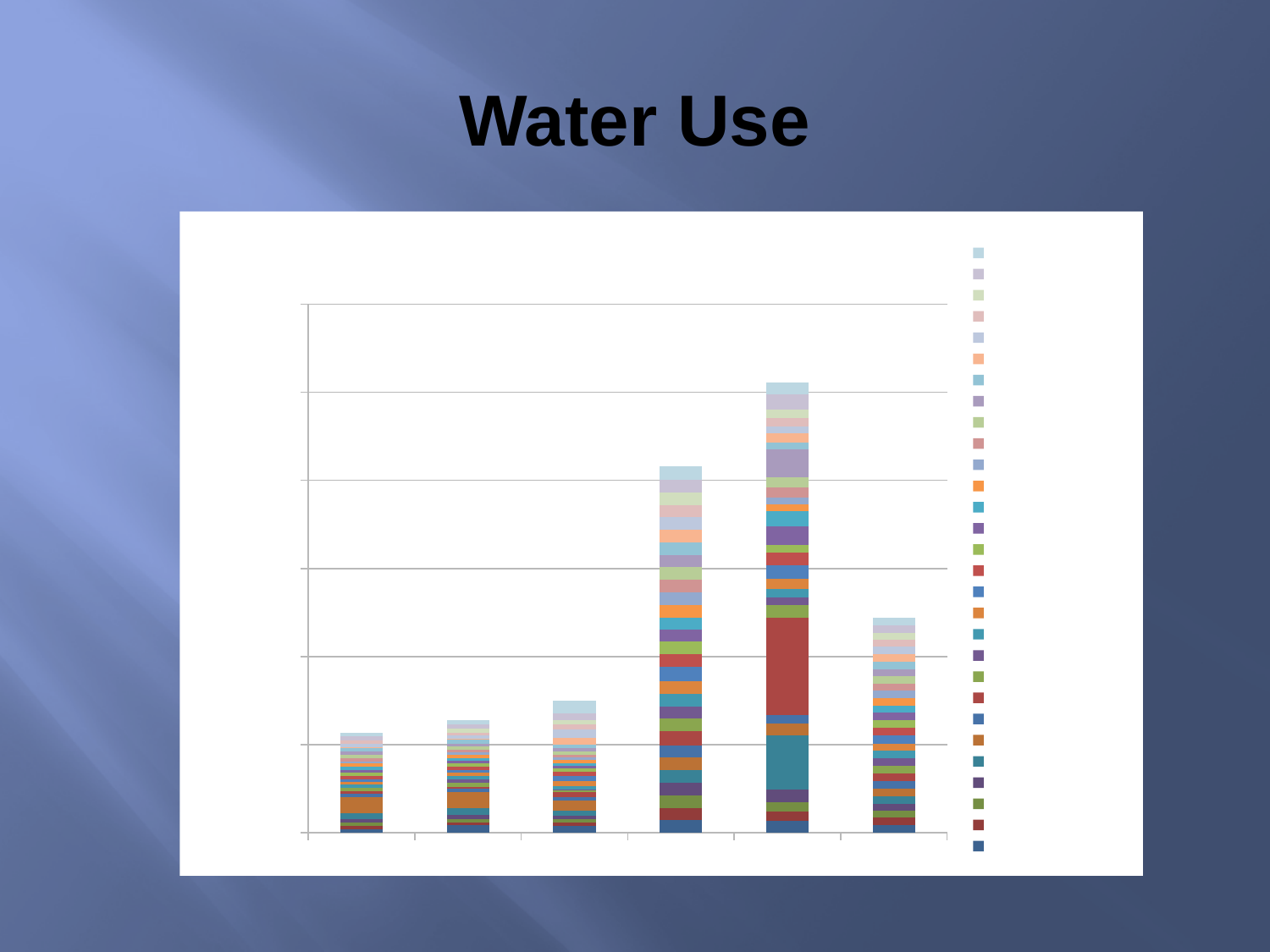

# Water Use

### Chart: Domestic Water Use

| Category | Beaver County | Box Elder County | Cache County | Carbon County | Daggett County | Davis County | Duchesne County | Emery County | Garfield County | Grand County | Iron County | Juab County | Kane County | Millard County | Morgan County | Piute County | Rich County | Salt Lake County | San Juan County | Sanpete County | Sevier County | Summit County | Tooele County | Uintah County | Utah County | Wasatch County | Washington County | Wayne County | Weber County |
|---|---|---|---|---|---|---|---|---|---|---|---|---|---|---|---|---|---|---|---|---|---|---|---|---|---|---|---|---|---|
| 1985 | 79.0 | 69.0 | 76.0 | 79.0 | 143.0 | 366.0 | 73.0 | 49.0 | 77.0 | 0.0 | 75.0 | 64.0 | 55.0 | 75.0 | 80.0 | 59.0 | 73.0 | 75.0 | 54.0 | 73.0 | 69.0 | 75.0 | 83.0 | 25.0 | 75.0 | 74.0 | 0.0 | 103.0 | 78.0 |
| 1990 | 167.0 | 69.0 | 80.0 | 78.0 | 158.0 | 367.0 | 71.0 | 57.0 | 86.0 | 82.0 | 76.0 | 69.0 | 56.0 | 75.0 | 78.0 | 59.0 | 67.0 | 68.0 | 53.0 | 76.0 | 63.0 | 71.0 | 85.0 | 25.0 | 75.0 | 59.0 | 94.0 | 104.0 | 80.0 |
| 1995 | 163.0 | 70.0 | 79.0 | 81.0 | 111.0 | 225.0 | 76.0 | 111.0 | 43.0 | 23.0 | 78.0 | 119.0 | 100.0 | 98.0 | 79.0 | 56.0 | 70.0 | 68.0 | 52.0 | 75.0 | 62.0 | 80.0 | 84.0 | 142.0 | 203.0 | 105.0 | 97.0 | 157.0 | 282.0 |
| 2000 | 283.0 | 284.0 | 284.0 | 281.0 | 286.0 | 286.0 | 283.0 | 323.0 | 282.0 | 280.0 | 285.0 | 292.0 | 323.0 | 285.0 | 285.0 | 261.0 | 286.0 | 283.0 | 285.0 | 284.0 | 284.0 | 284.0 | 284.0 | 284.0 | 284.0 | 286.0 | 286.0 | 287.0 | 294.0 |
| 2005 | 270.0 | 207.0 | 213.0 | 288.0 | 1233.0 | 264.0 | 202.0 | 2195.0 | 290.0 | 175.0 | 194.0 | 228.0 | 313.0 | 294.0 | 175.0 | 417.0 | 352.0 | 144.0 | 149.0 | 229.0 | 241.0 | 636.0 | 152.0 | 214.0 | 159.0 | 181.0 | 200.0 | 340.0 | 260.0 |
| 2010 | 171.0 | 168.0 | 167.0 | 155.0 | 173.0 | 168.0 | 167.0 | 177.0 | 171.0 | 175.0 | 166.0 | 165.0 | 196.0 | 165.0 | 167.0 | 170.0 | 166.0 | 165.0 | 167.0 | 166.0 | 168.0 | 165.0 | 166.0 | 170.0 | 168.0 | 163.0 | 152.0 | 178.0 | 166.0 |